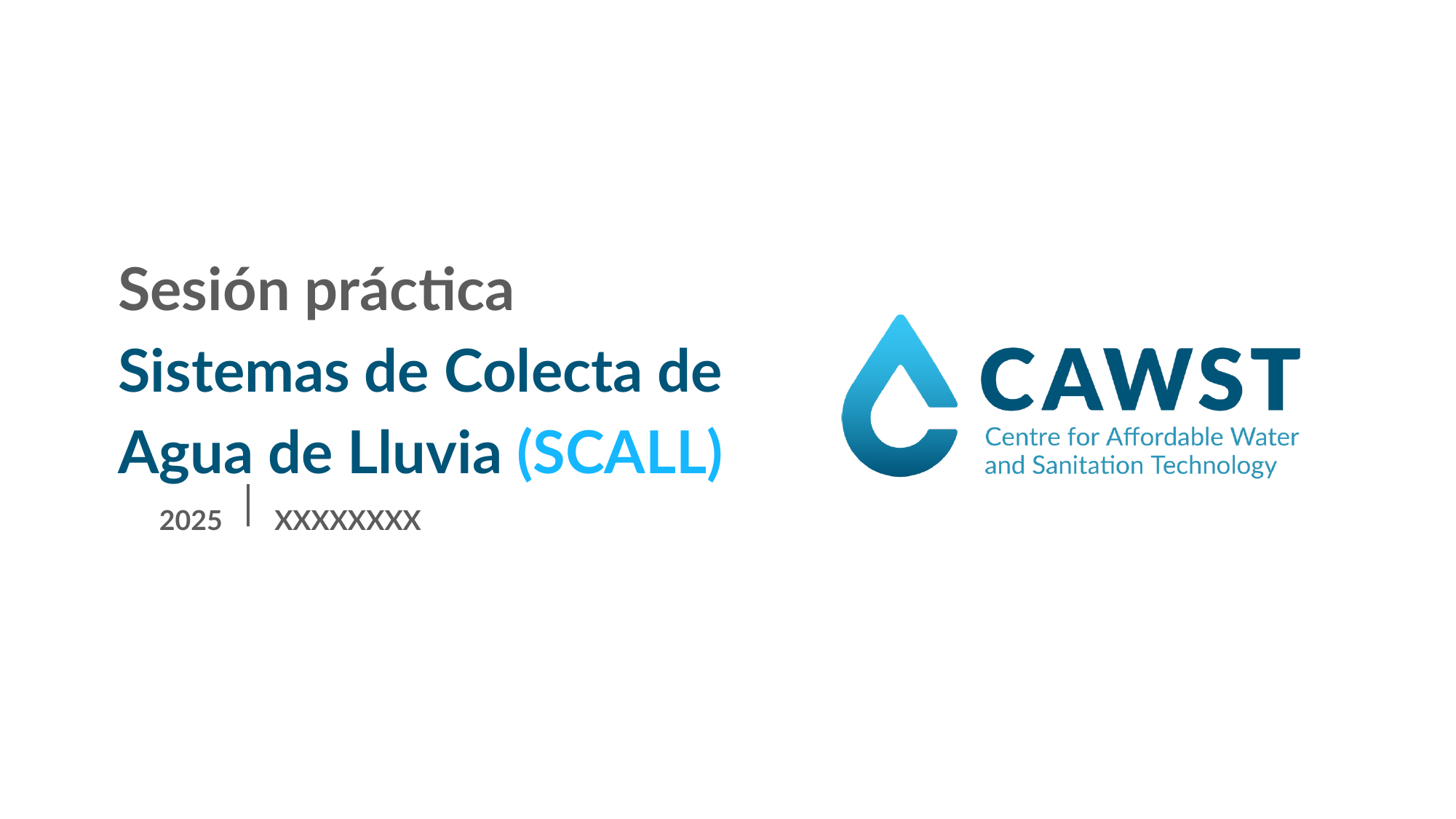

Sesión práctica
Sistemas de Colecta de Agua de Lluvia (SCALL)
XXXXXXXX
2025